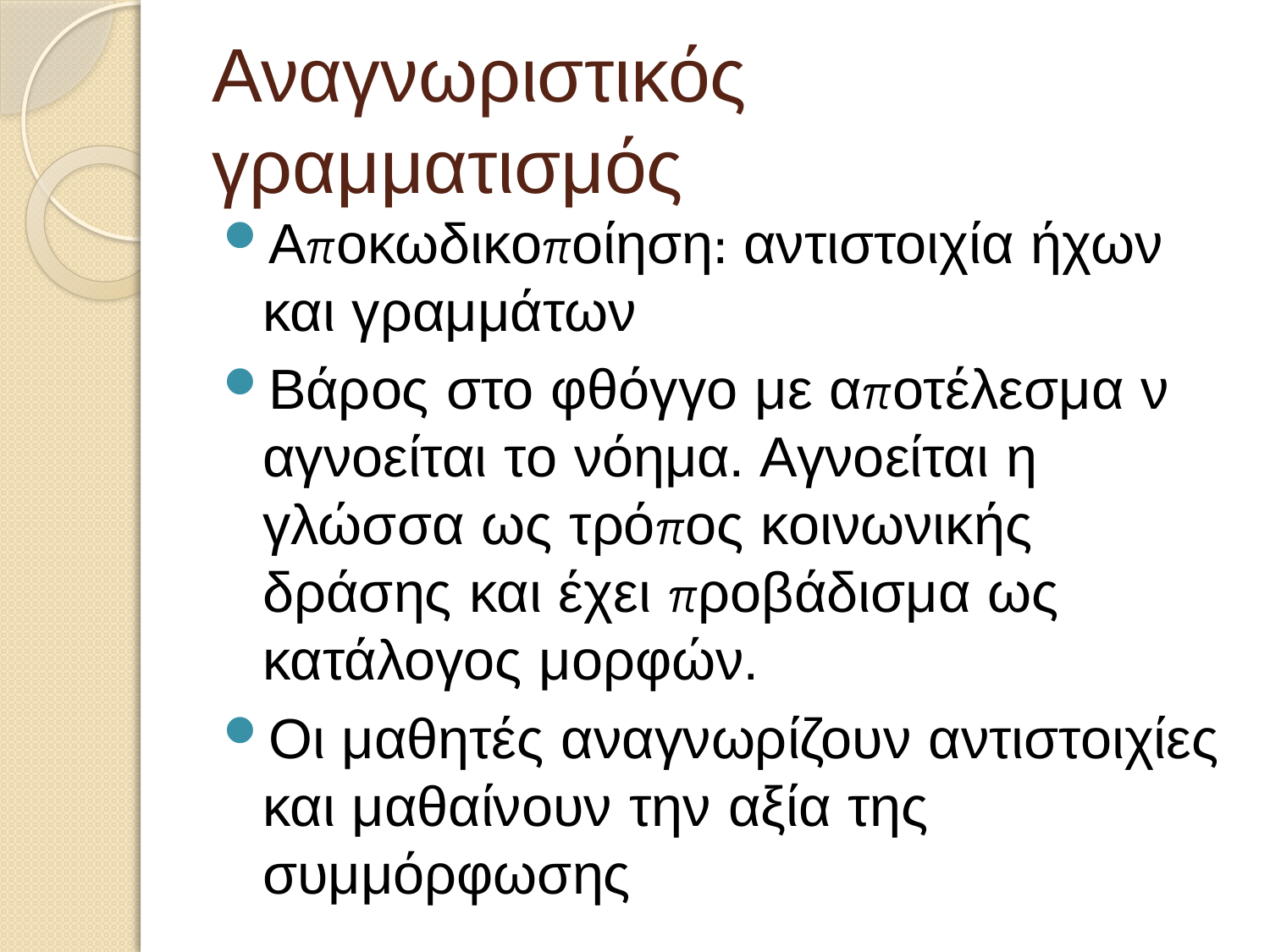

# Αναγνωριστικός γραμματισμός
Αποκωδικοποίηση: αντιστοιχία ήχων και γραμμάτων
Βάρος στο φθόγγο με αποτέλεσμα ν αγνοείται το νόημα. Αγνοείται η γλώσσα ως τρόπος κοινωνικής δράσης και έχει προβάδισμα ως κατάλογος μορφών.
Οι μαθητές αναγνωρίζουν αντιστοιχίες και μαθαίνουν την αξία της συμμόρφωσης